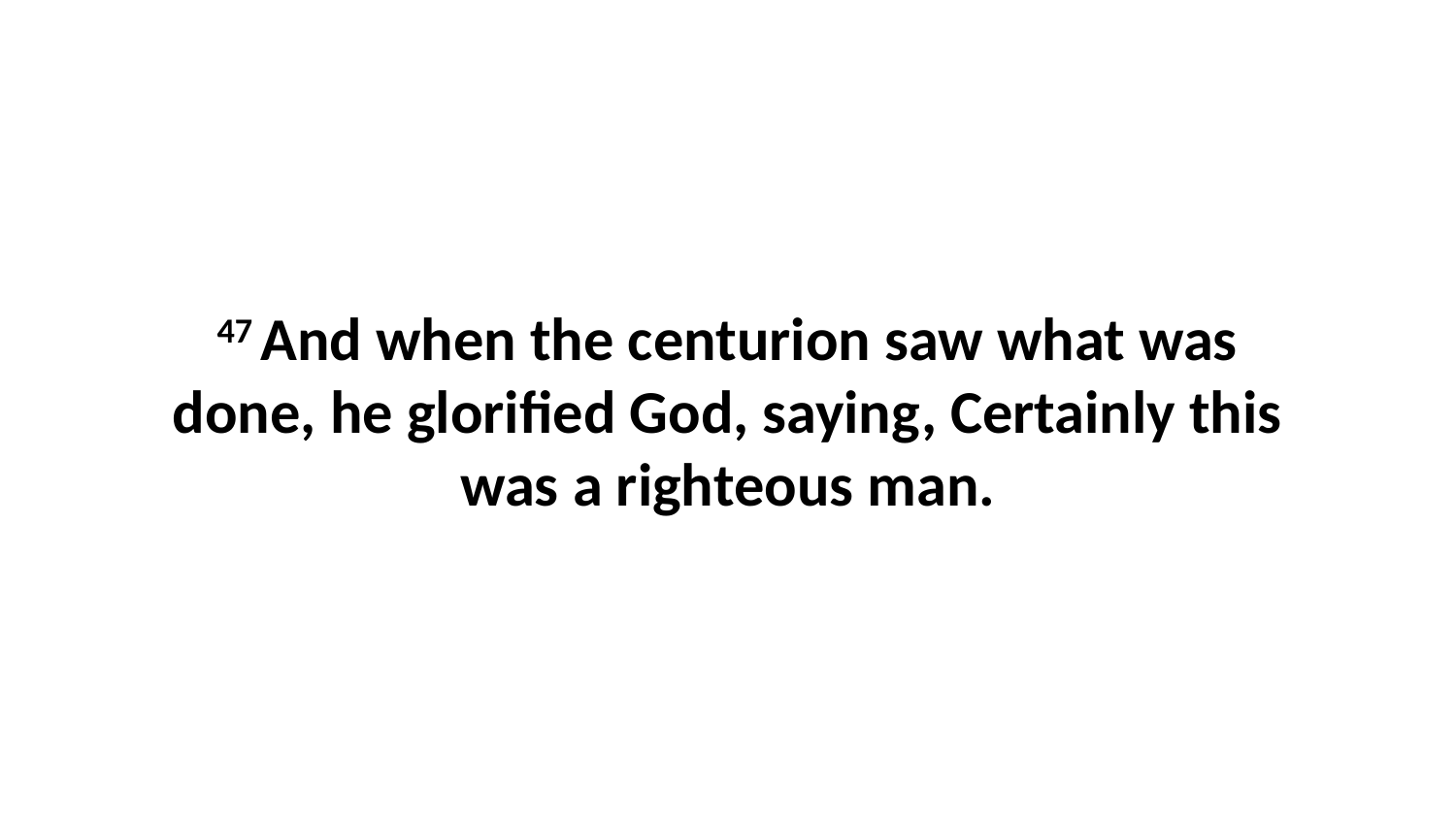

47 And when the centurion saw what was done, he glorified God, saying, Certainly this was a righteous man.